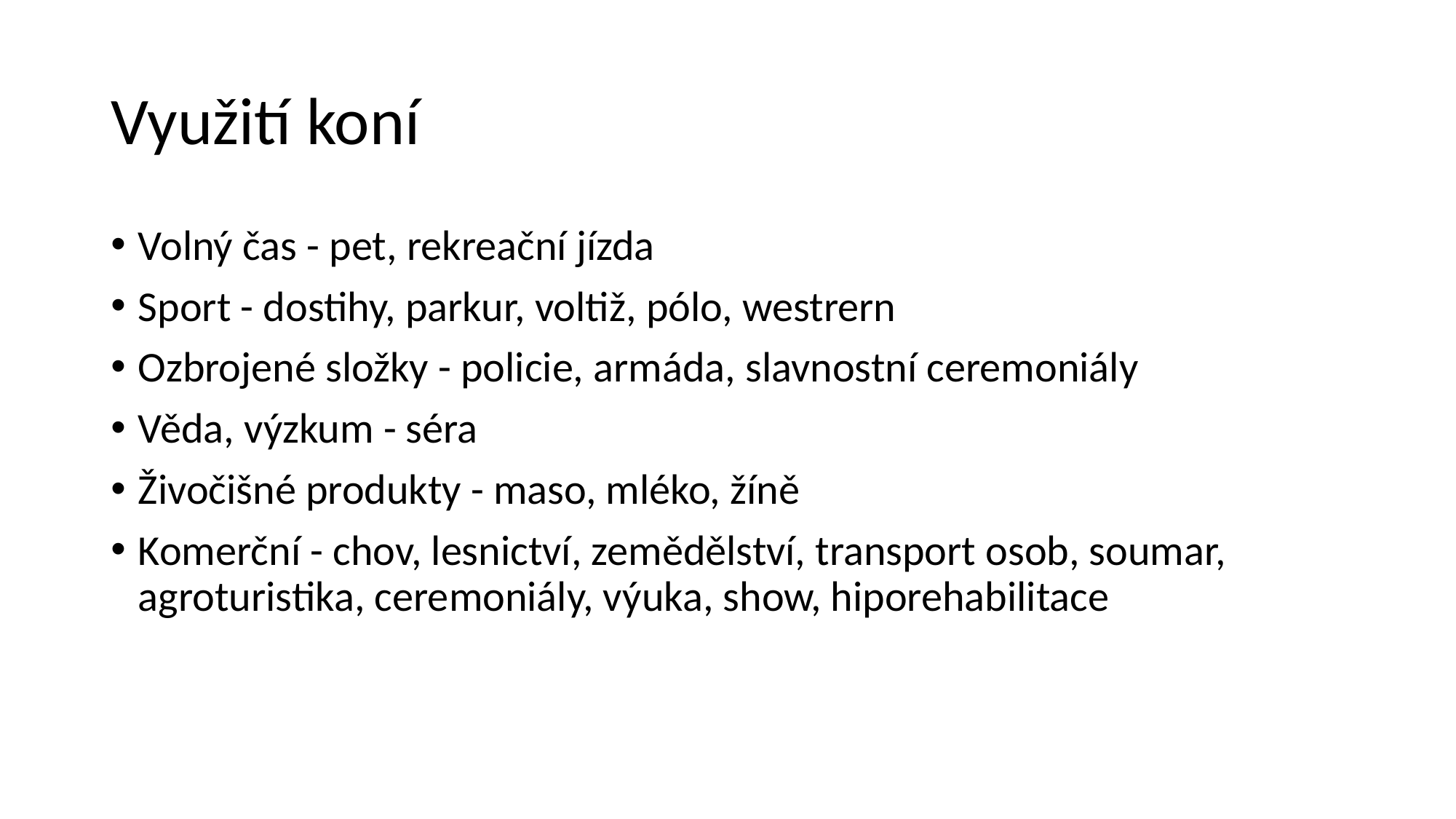

# Využití koní
Volný čas - pet, rekreační jízda
Sport - dostihy, parkur, voltiž, pólo, westrern
Ozbrojené složky - policie, armáda, slavnostní ceremoniály
Věda, výzkum - séra
Živočišné produkty - maso, mléko, žíně
Komerční - chov, lesnictví, zemědělství, transport osob, soumar, agroturistika, ceremoniály, výuka, show, hiporehabilitace